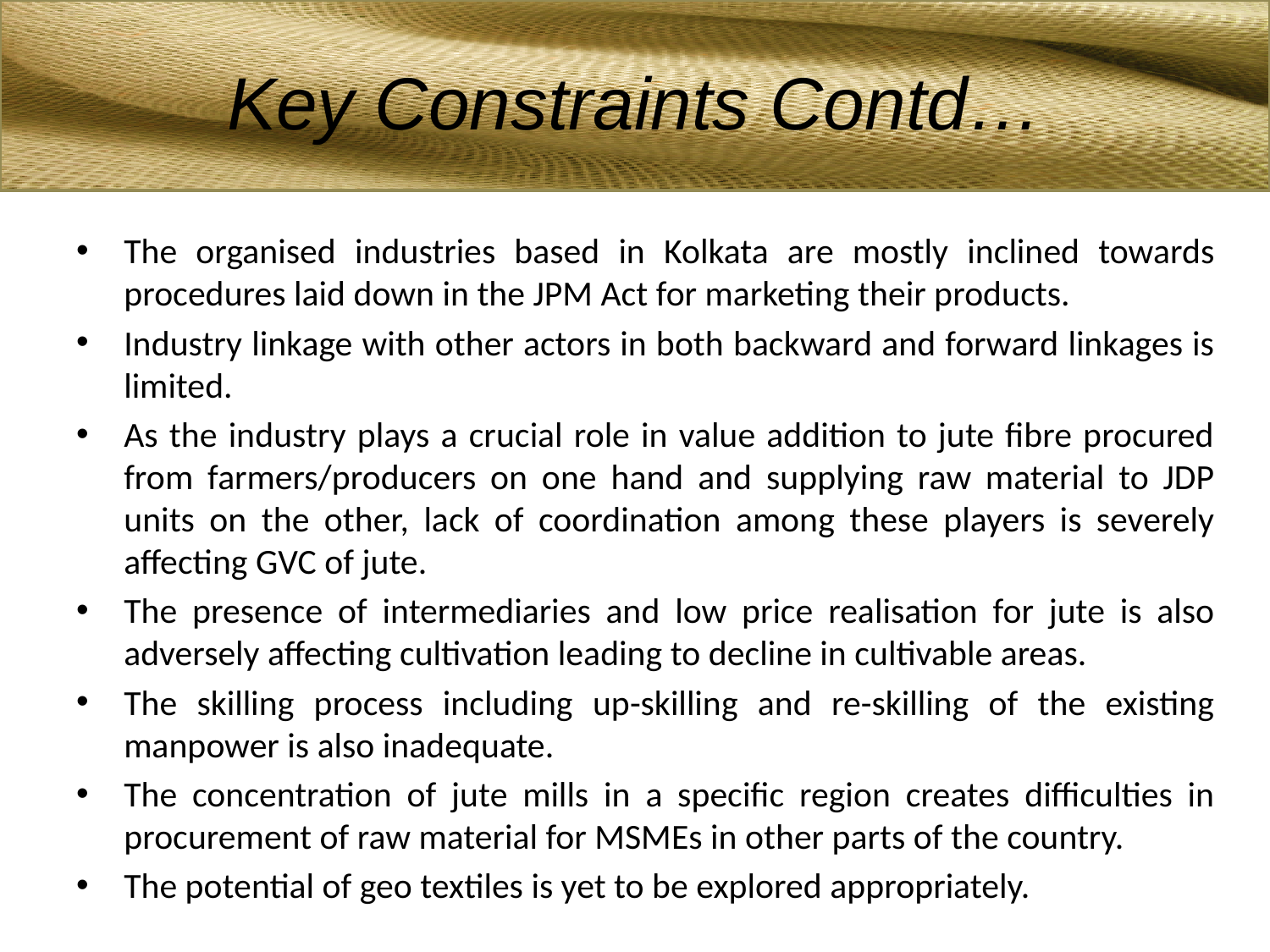

# Key Constraints Contd…
The organised industries based in Kolkata are mostly inclined towards procedures laid down in the JPM Act for marketing their products.
Industry linkage with other actors in both backward and forward linkages is limited.
As the industry plays a crucial role in value addition to jute fibre procured from farmers/producers on one hand and supplying raw material to JDP units on the other, lack of coordination among these players is severely affecting GVC of jute.
The presence of intermediaries and low price realisation for jute is also adversely affecting cultivation leading to decline in cultivable areas.
The skilling process including up-skilling and re-skilling of the existing manpower is also inadequate.
The concentration of jute mills in a specific region creates difficulties in procurement of raw material for MSMEs in other parts of the country.
The potential of geo textiles is yet to be explored appropriately.